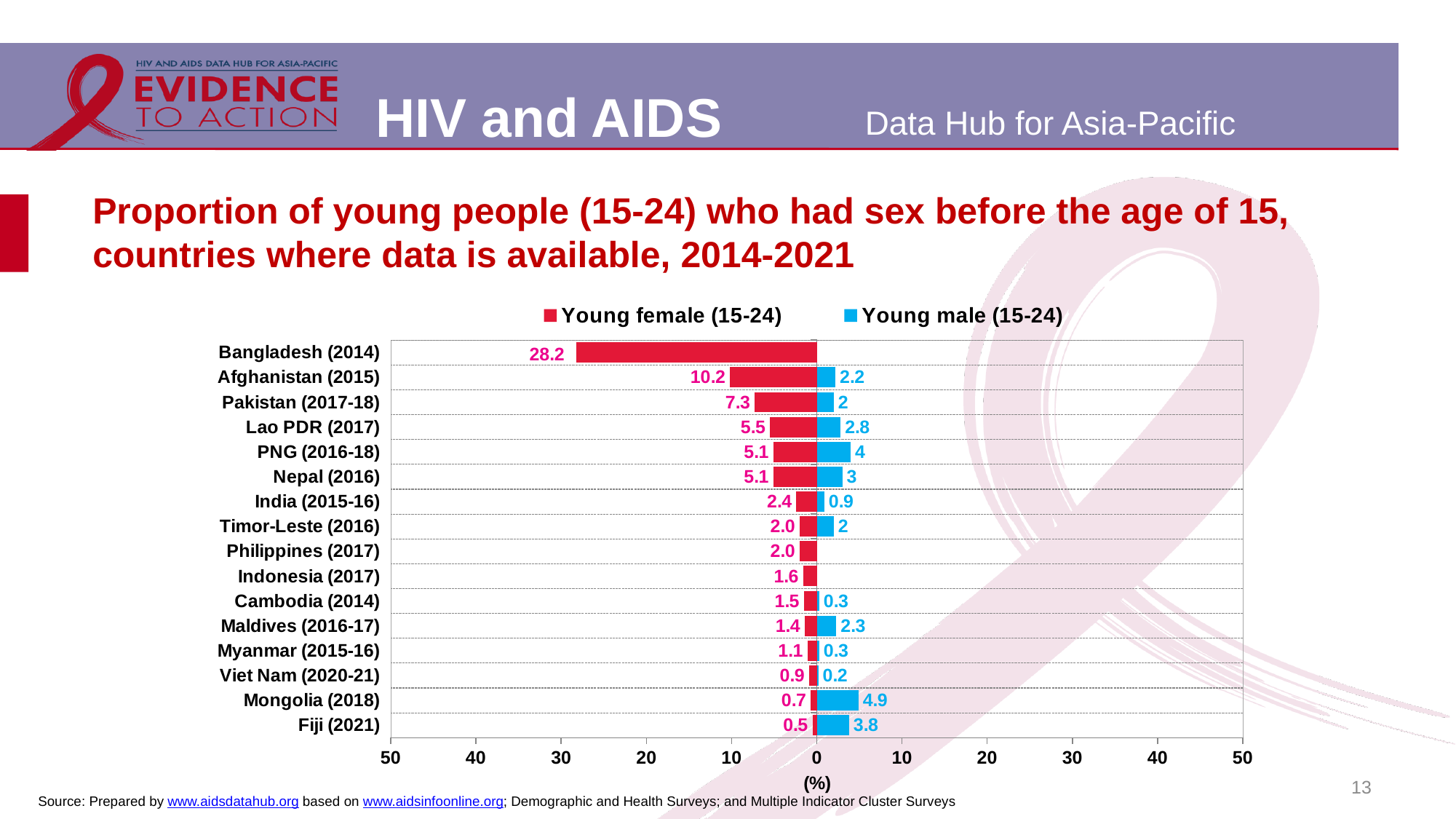

# Proportion of young people (15-24) who had sex before the age of 15, countries where data is available, 2014-2021

### Chart

| Category | Young male (15-24) | Young female (15-24) |
|---|---|---|
| Fiji (2021) | 3.8 | -0.5 |
| Mongolia (2018) | 4.9 | -0.7 |
| Viet Nam (2020-21) | 0.2 | -0.9 |
| Myanmar (2015-16) | 0.3 | -1.1 |
| Maldives (2016-17) | 2.3 | -1.4 |
| Cambodia (2014) | 0.3 | -1.5 |
| Indonesia (2017) | None | -1.6 |
| Philippines (2017) | None | -2.0 |
| Timor-Leste (2016) | 2.0 | -2.0 |
| India (2015-16) | 0.9 | -2.4 |
| Nepal (2016) | 3.0 | -5.1 |
| PNG (2016-18) | 4.0 | -5.1 |
| Lao PDR (2017) | 2.8 | -5.5 |
| Pakistan (2017-18) | 2.0 | -7.3 |
| Afghanistan (2015) | 2.2 | -10.2 |
| Bangladesh (2014) | None | -28.2 |
13
Source: Prepared by www.aidsdatahub.org based on www.aidsinfoonline.org; Demographic and Health Surveys; and Multiple Indicator Cluster Surveys